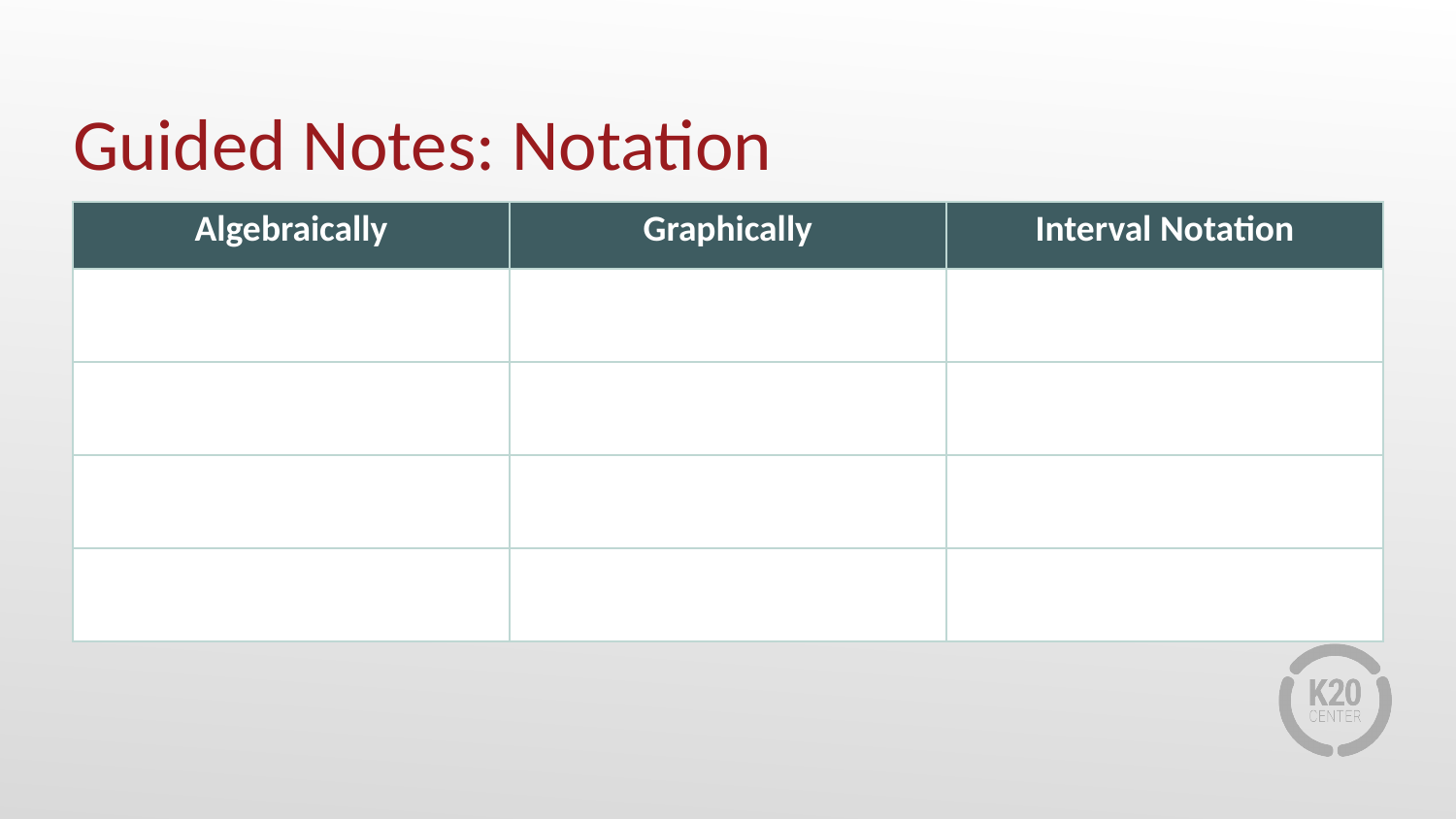

# Guided Notes: Notation
| Algebraically | Graphically | Interval Notation |
| --- | --- | --- |
|  |  |  |
|  |  |  |
|  |  |  |
|  |  |  |